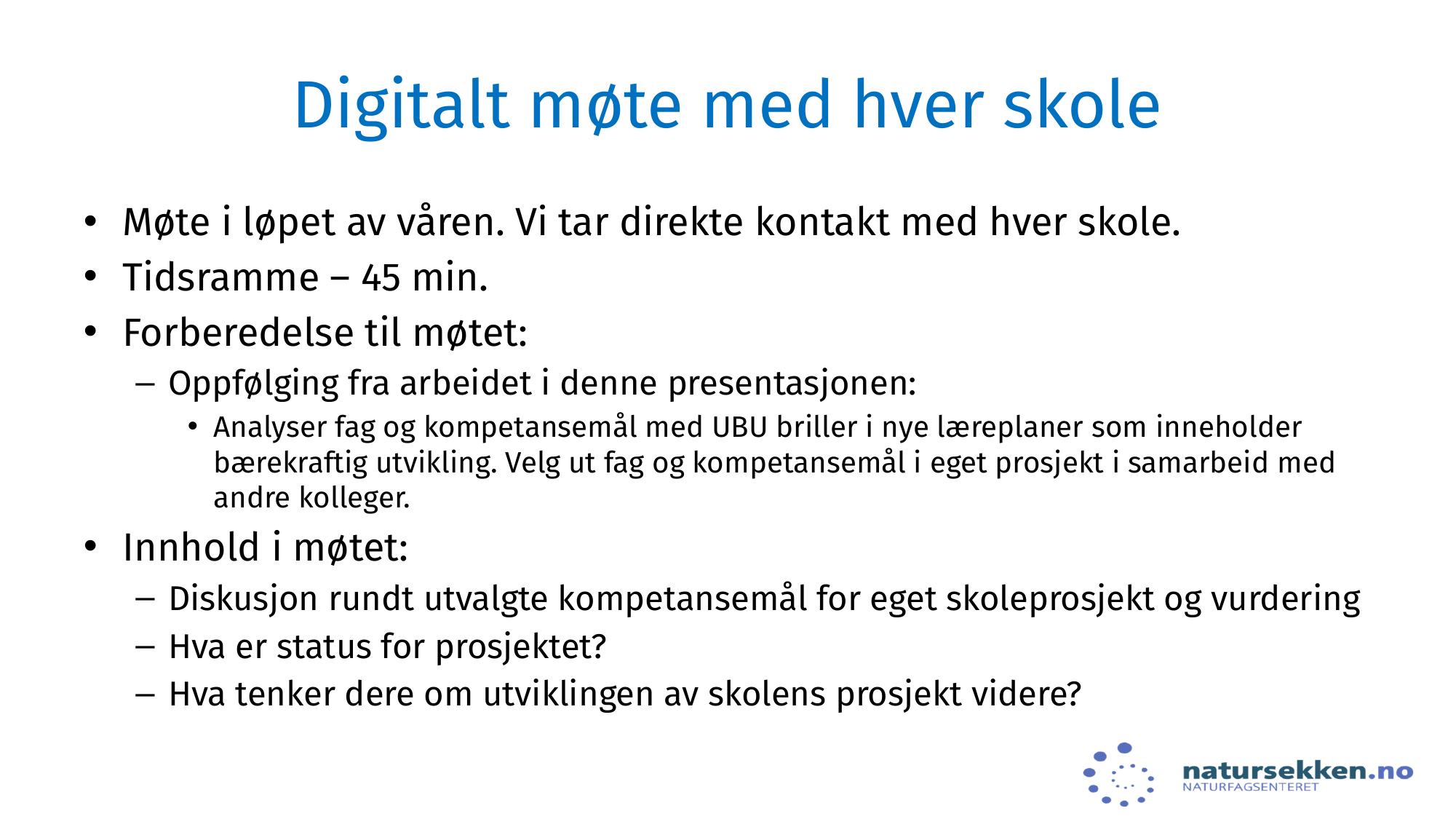

# Digitalt møte med hver skole
Møte i løpet av våren. Vi tar direkte kontakt med hver skole.
Tidsramme – 45 min.
Forberedelse til møtet:
Oppfølging fra arbeidet i denne presentasjonen:
Analyser fag og kompetansemål med UBU briller i nye læreplaner som inneholder bærekraftig utvikling. Velg ut fag og kompetansemål i eget prosjekt i samarbeid med andre kolleger.
Innhold i møtet:
Diskusjon rundt utvalgte kompetansemål for eget skoleprosjekt og vurdering
Hva er status for prosjektet?
Hva tenker dere om utviklingen av skolens prosjekt videre?